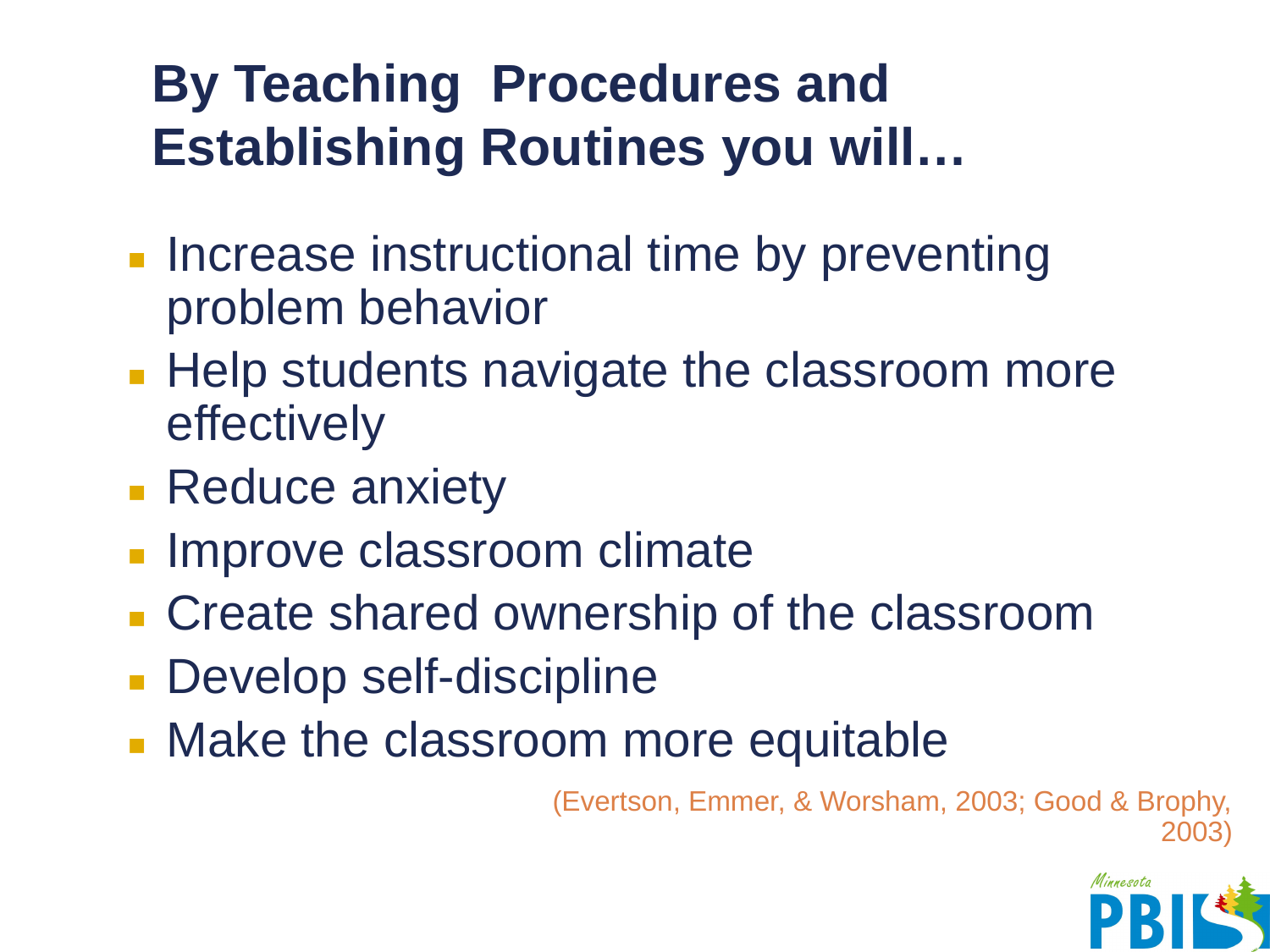

# By Teaching  Procedures and Establishing Routines you will…
Increase instructional time by preventing problem behavior
Help students navigate the classroom more effectively
Reduce anxiety
Improve classroom climate
Create shared ownership of the classroom
Develop self-discipline
Make the classroom more equitable
(Evertson, Emmer, & Worsham, 2003; Good & Brophy, 2003)